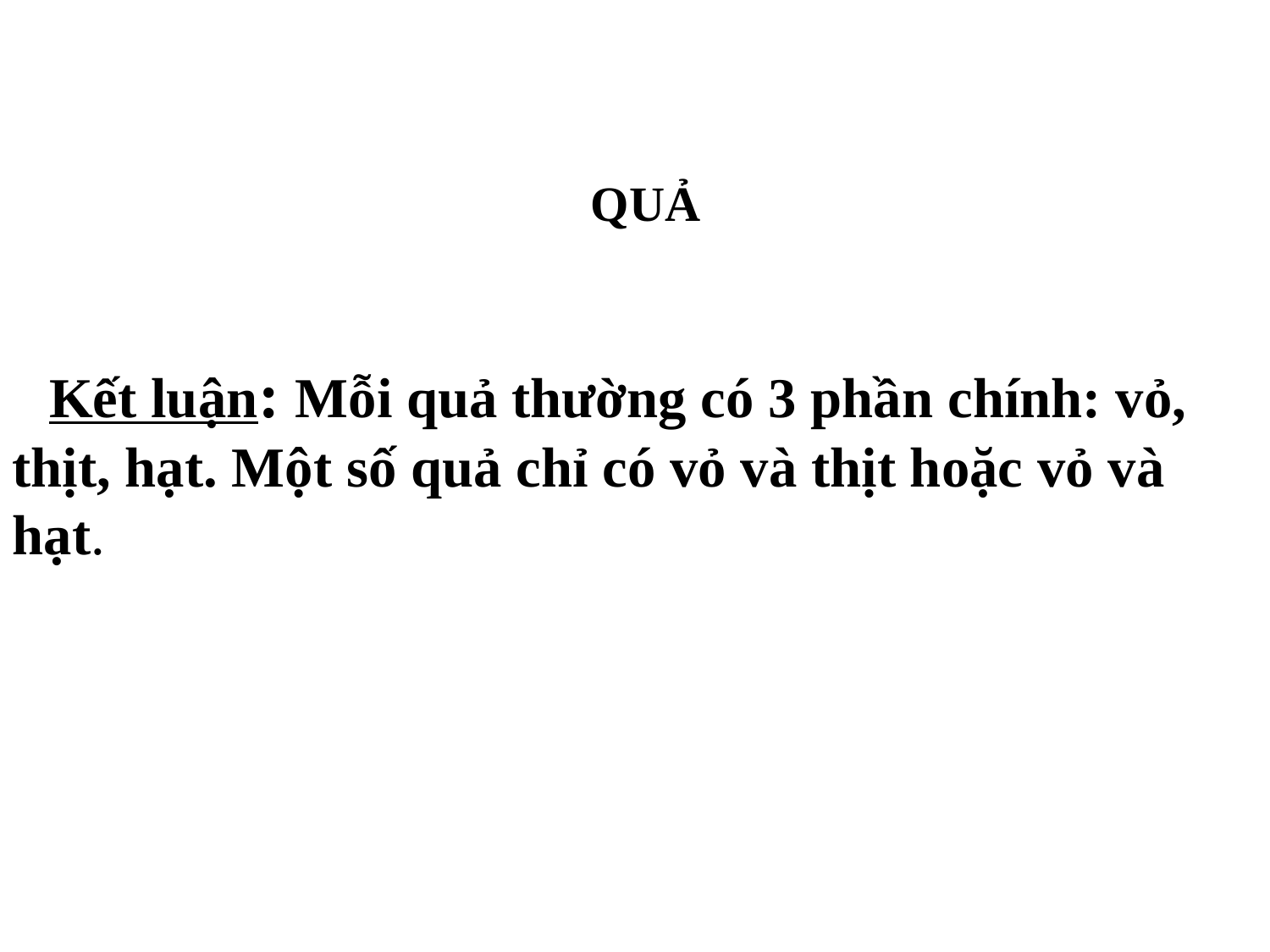

QUẢ
   Kết luận: Mỗi quả thường có 3 phần chính: vỏ, thịt, hạt. Một số quả chỉ có vỏ và thịt hoặc vỏ và hạt.